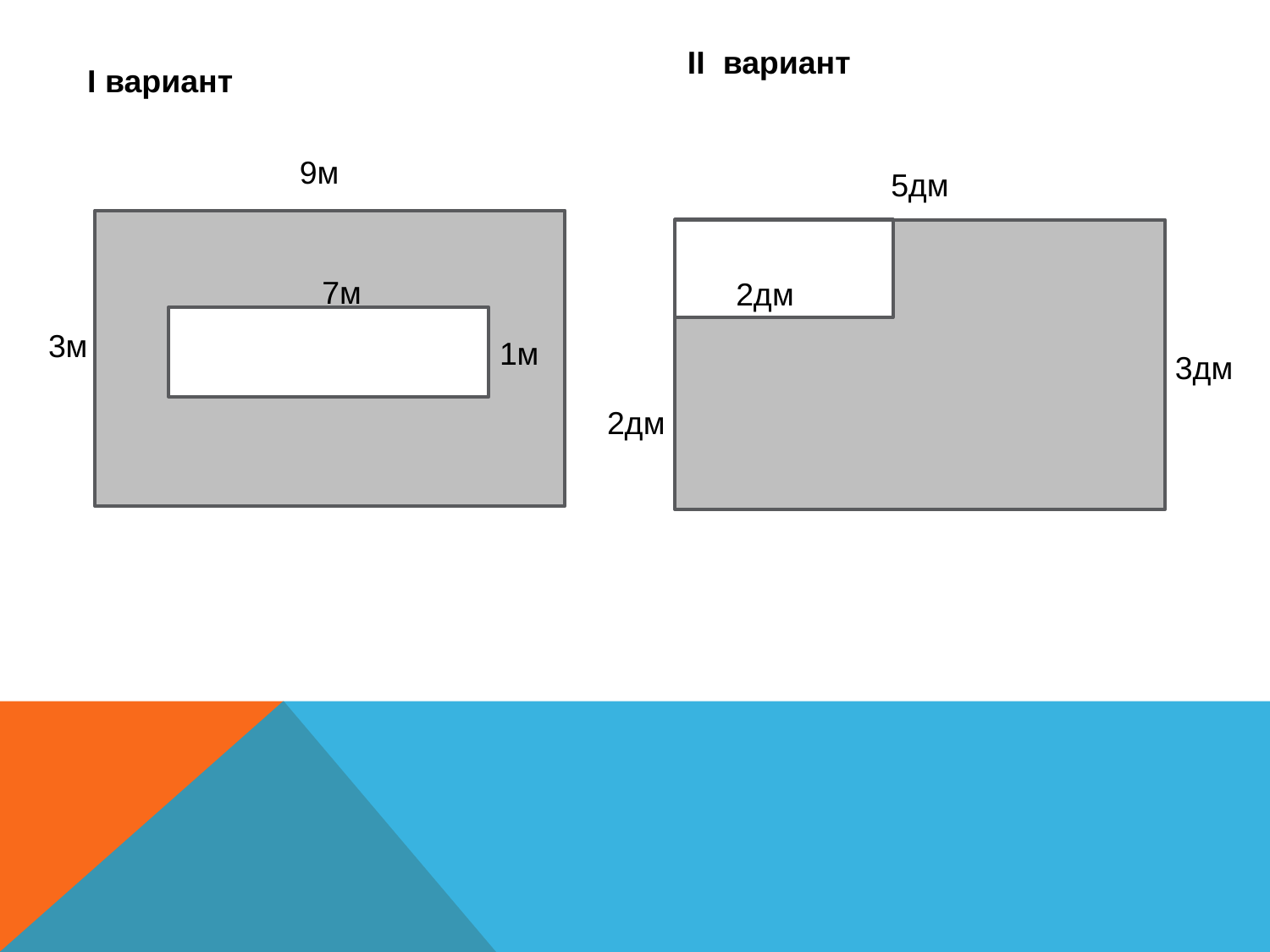

II  вариант
I вариант
9м
5дм

7м
2дм

3м
1м
3дм
2дм